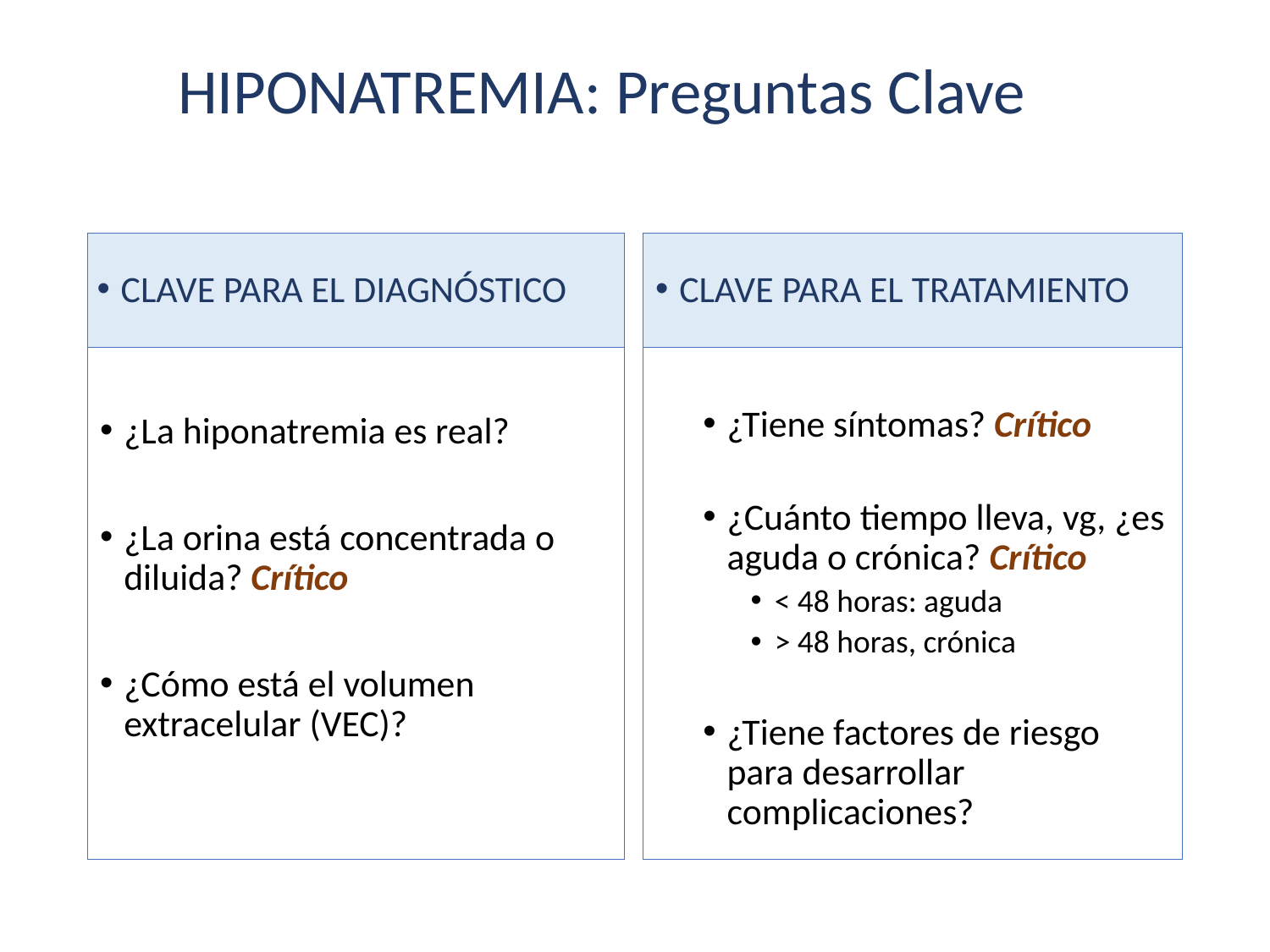

# HIPONATREMIA: Preguntas Clave
CLAVE PARA EL DIAGNÓSTICO
CLAVE PARA EL TRATAMIENTO

¿La hiponatremia es real?

¿La orina está concentrada o diluida? Crítico

¿Cómo está el volumen extracelular (VEC)?

¿Tiene síntomas? Crítico

¿Cuánto tiempo lleva, vg, ¿es aguda o crónica? Crítico
< 48 horas: aguda
> 48 horas, crónica

¿Tiene factores de riesgo para desarrollar complicaciones?